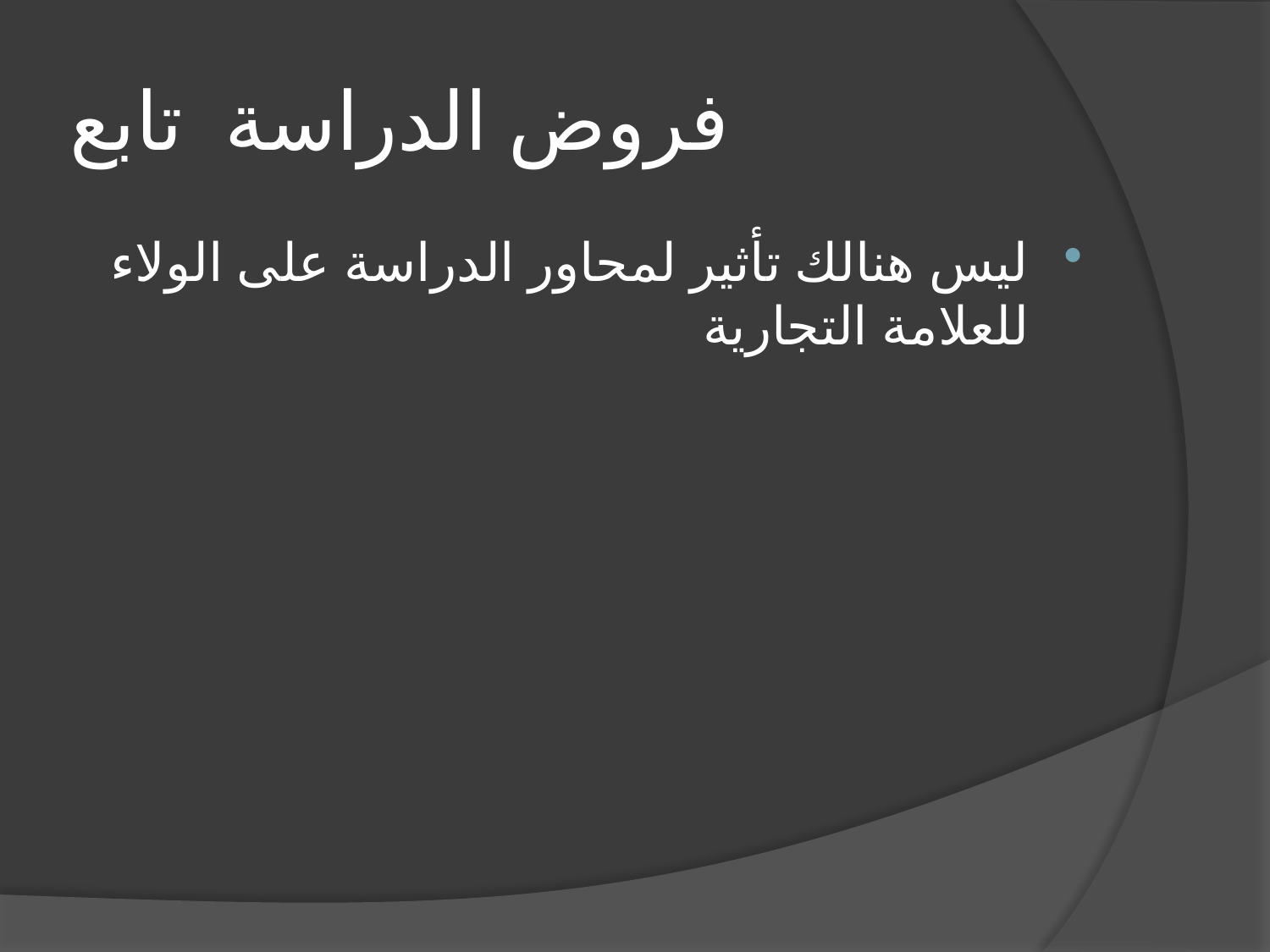

# فروض الدراسة  تابع
ليس هنالك تأثير لمحاور الدراسة على الولاء للعلامة التجارية